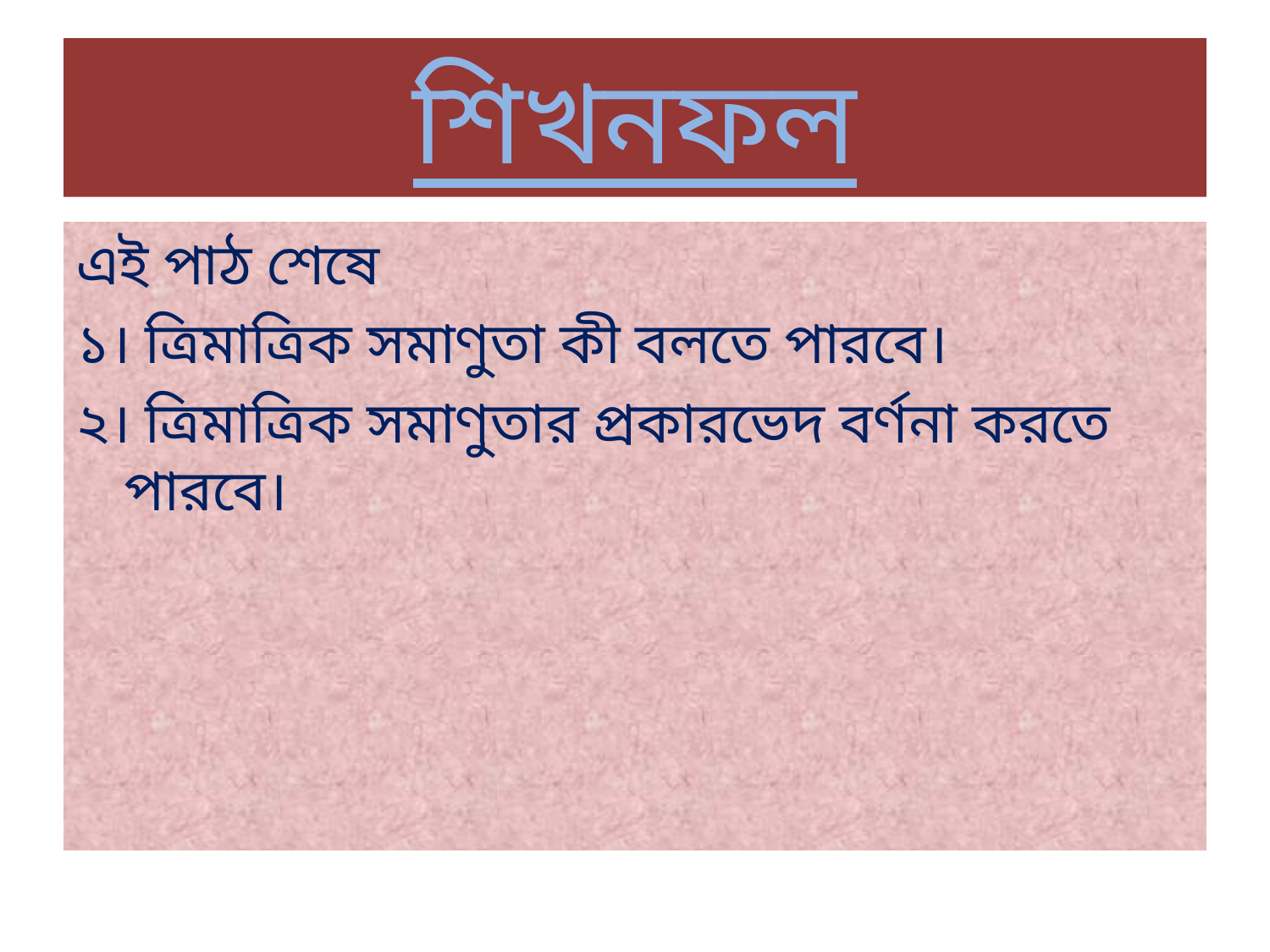

# শিখনফল
এই পাঠ শেষে
১। ত্রিমাত্রিক সমাণুতা কী বলতে পারবে।
২। ত্রিমাত্রিক সমাণুতার প্রকারভেদ বর্ণনা করতে পারবে।